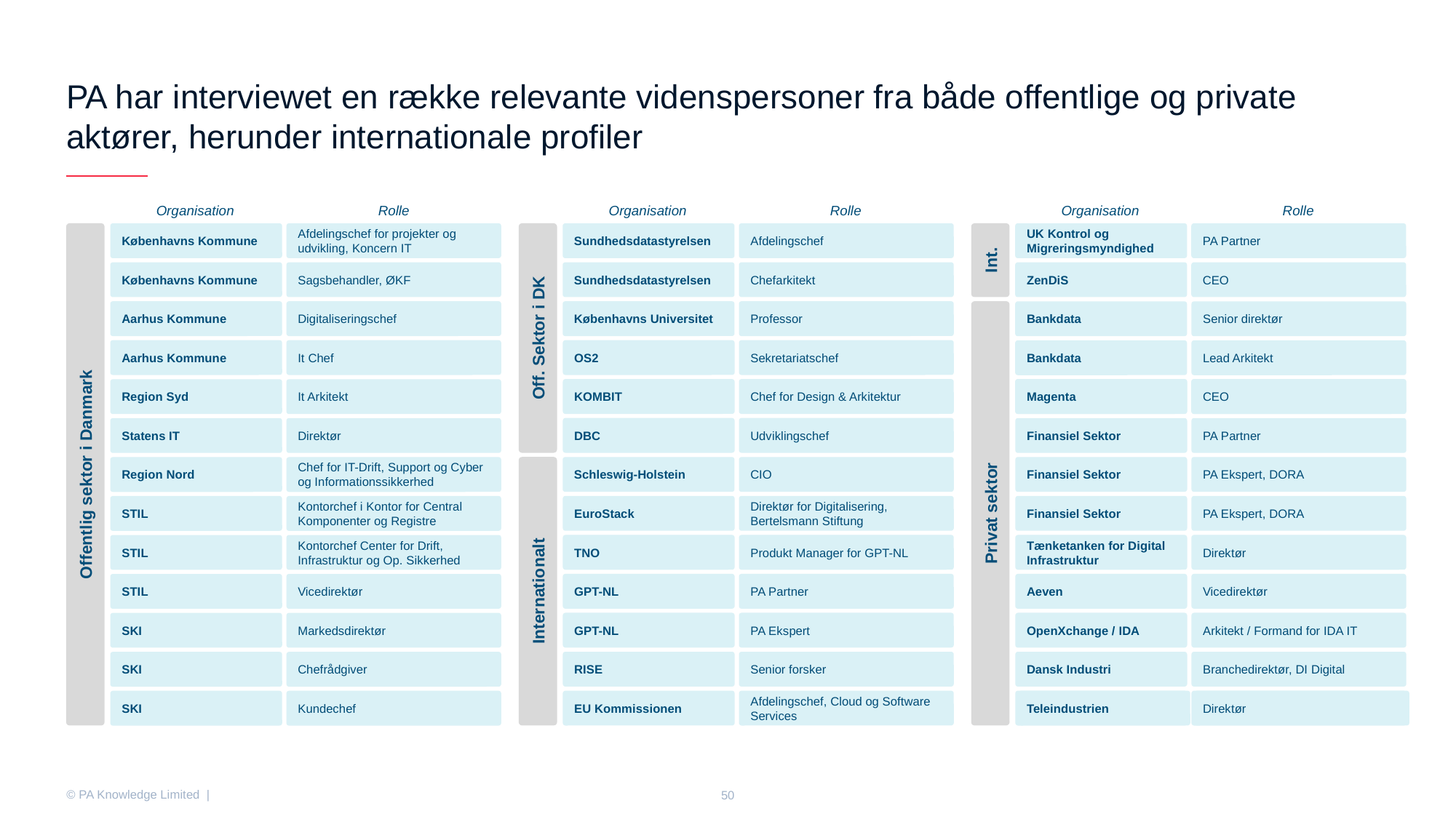

# PA har interviewet en række relevante videnspersoner fra både offentlige og private aktører, herunder internationale profiler
Rolle
Rolle
Rolle
Organisation
Organisation
Organisation
Off. Sektor i DK
UK Kontrol og Migreringsmyndighed
PA Partner
Københavns Kommune
Afdelingschef for projekter og udvikling, Koncern IT
Sundhedsdatastyrelsen
Afdelingschef
Int.
Offentlig sektor i Danmark
ZenDiS
CEO
Københavns Kommune
Sagsbehandler, ØKF
Sundhedsdatastyrelsen
Chefarkitekt
Aarhus Kommune
Digitaliseringschef
Københavns Universitet
Professor
Privat sektor
Bankdata
Senior direktør
Aarhus Kommune
It Chef
OS2
Sekretariatschef
Bankdata
Lead Arkitekt
KOMBIT
Chef for Design & Arkitektur
Magenta
CEO
Magenta
CEO
Region Syd
It Arkitekt
DBC
Udviklingschef
Finansiel Sektor
PA Partner
Statens IT
Direktør
Internationalt
Schleswig-Holstein
CIO
Finansiel Sektor
PA Ekspert, DORA
Region Nord
Chef for IT-Drift, Support og Cyber og Informationssikkerhed
EuroStack
Direktør for Digitalisering, Bertelsmann Stiftung
Finansiel Sektor
PA Ekspert, DORA
STIL
Kontorchef i Kontor for Central Komponenter og Registre
TNO
Produkt Manager for GPT-NL
Tænketanken for Digital Infrastruktur
Direktør
STIL
Kontorchef Center for Drift, Infrastruktur og Op. Sikkerhed
GPT-NL
PA Partner
Aeven
Vicedirektør
STIL
Vicedirektør
GPT-NL
PA Ekspert
OpenXchange / IDA
Arkitekt / Formand for IDA IT
SKI
Markedsdirektør
RISE
Senior forsker
Dansk Industri
Branchedirektør, DI Digital
SKI
Chefrådgiver
Teleindustrien
Direktør
EU Kommissionen
Afdelingschef, Cloud og Software Services
Teleindustrien
Direktør
SKI
Kundechef